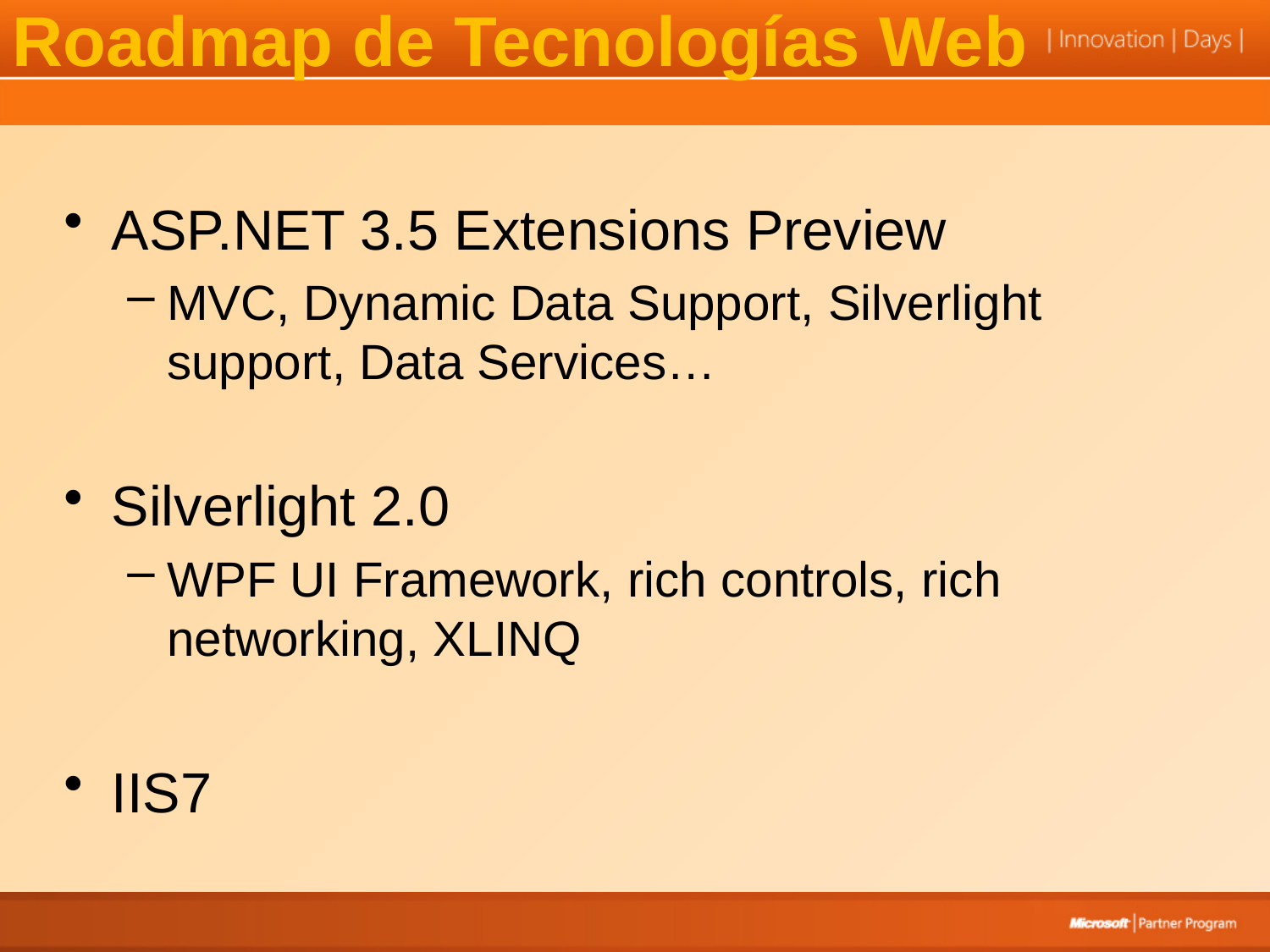

# Roadmap de Tecnologías Web
ASP.NET 3.5 Extensions Preview
MVC, Dynamic Data Support, Silverlight support, Data Services…

Silverlight 2.0
WPF UI Framework, rich controls, rich networking, XLINQ

IIS7